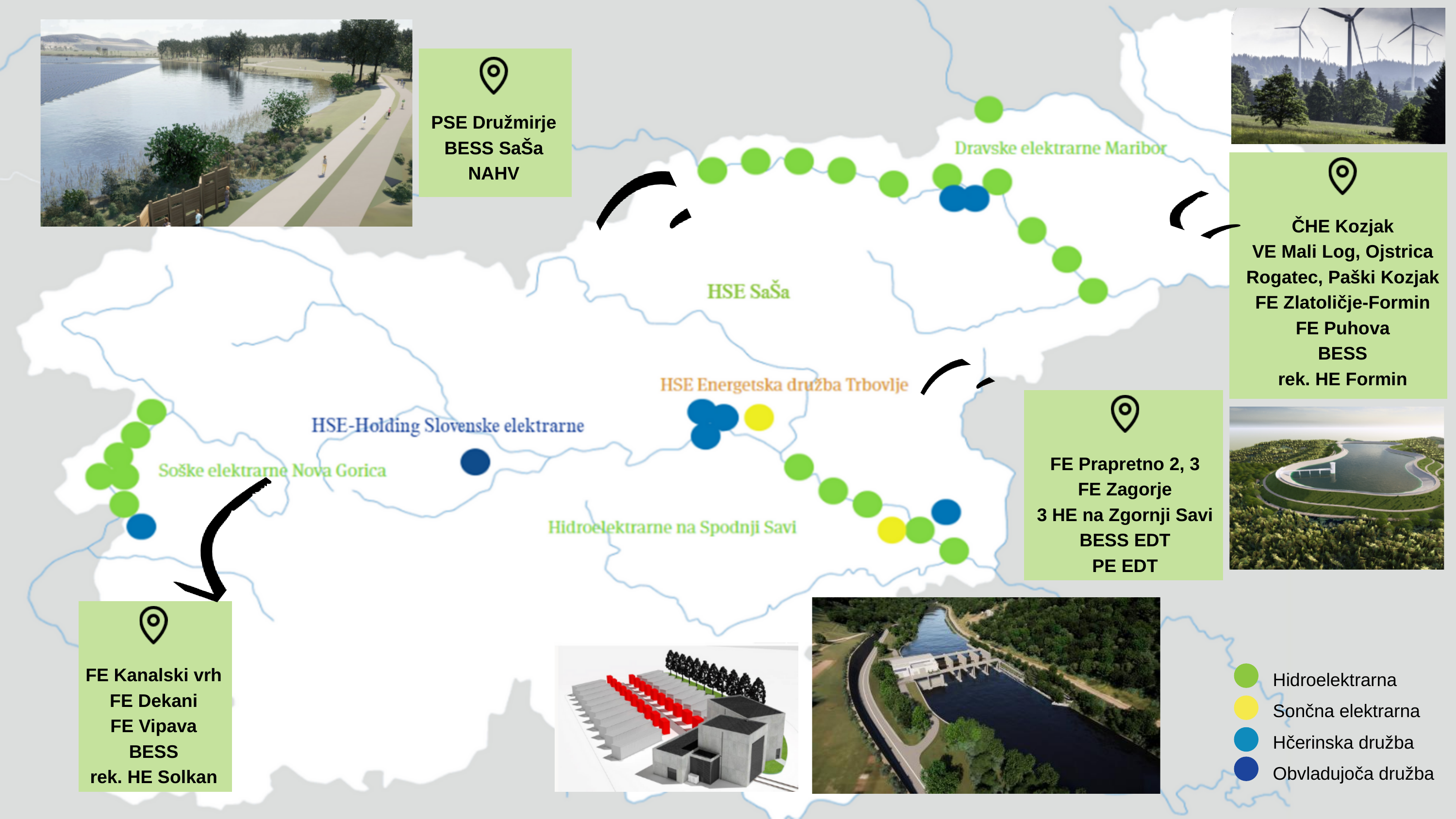

PSE Družmirje
BESS SaŠa
NAHV

ČHE Kozjak
VE Mali Log, Ojstrica
Rogatec, Paški Kozjak
FE Zlatoličje-Formin
FE Puhova
BESS
rek. HE Formin

FE Prapretno 2, 3
FE Zagorje
3 HE na Zgornji Savi
BESS EDT
PE EDT

Hidroelektrarna
Sončna elektrarna
Hčerinska družba
Obvladujoča družba
FE Kanalski vrh
FE Dekani
FE Vipava
BESS
rek. HE Solkan